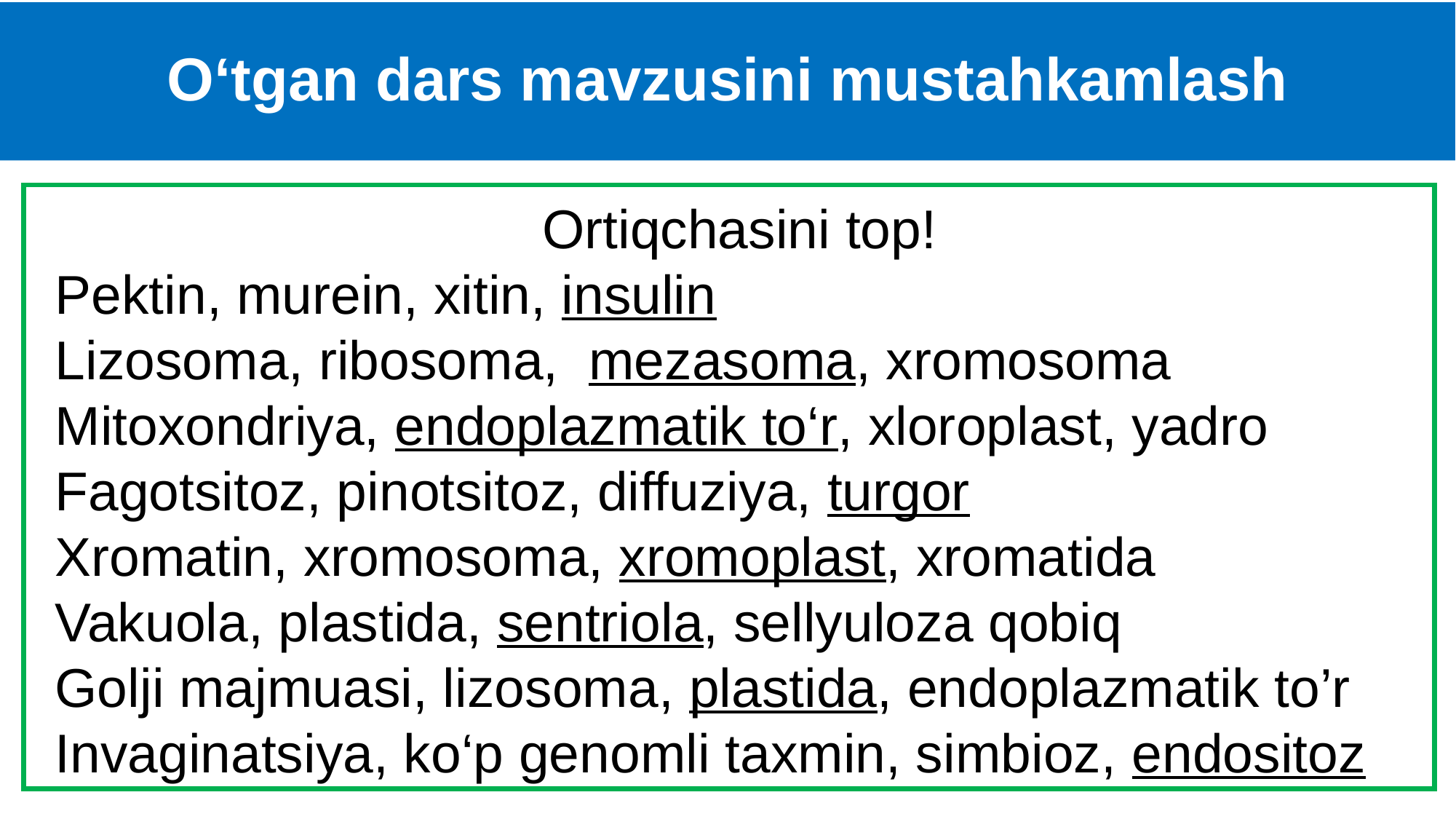

# O‘tgan dars mavzusini mustahkamlash

Ortiqchasini top!
Pektin, murein, xitin, insulin
Lizosoma, ribosoma,  mezasoma, xromosoma
Mitoxondriya, endoplazmatik to‘r, xloroplast, yadro
Fagotsitoz, pinotsitoz, diffuziya, turgor
Xromatin, xromosoma, xromoplast, xromatida
Vakuola, plastida, sentriola, sellyuloza qobiq
Golji majmuasi, lizosoma, plastida, endoplazmatik to’r
Invaginatsiya, ko‘p genomli taxmin, simbioz, endositoz